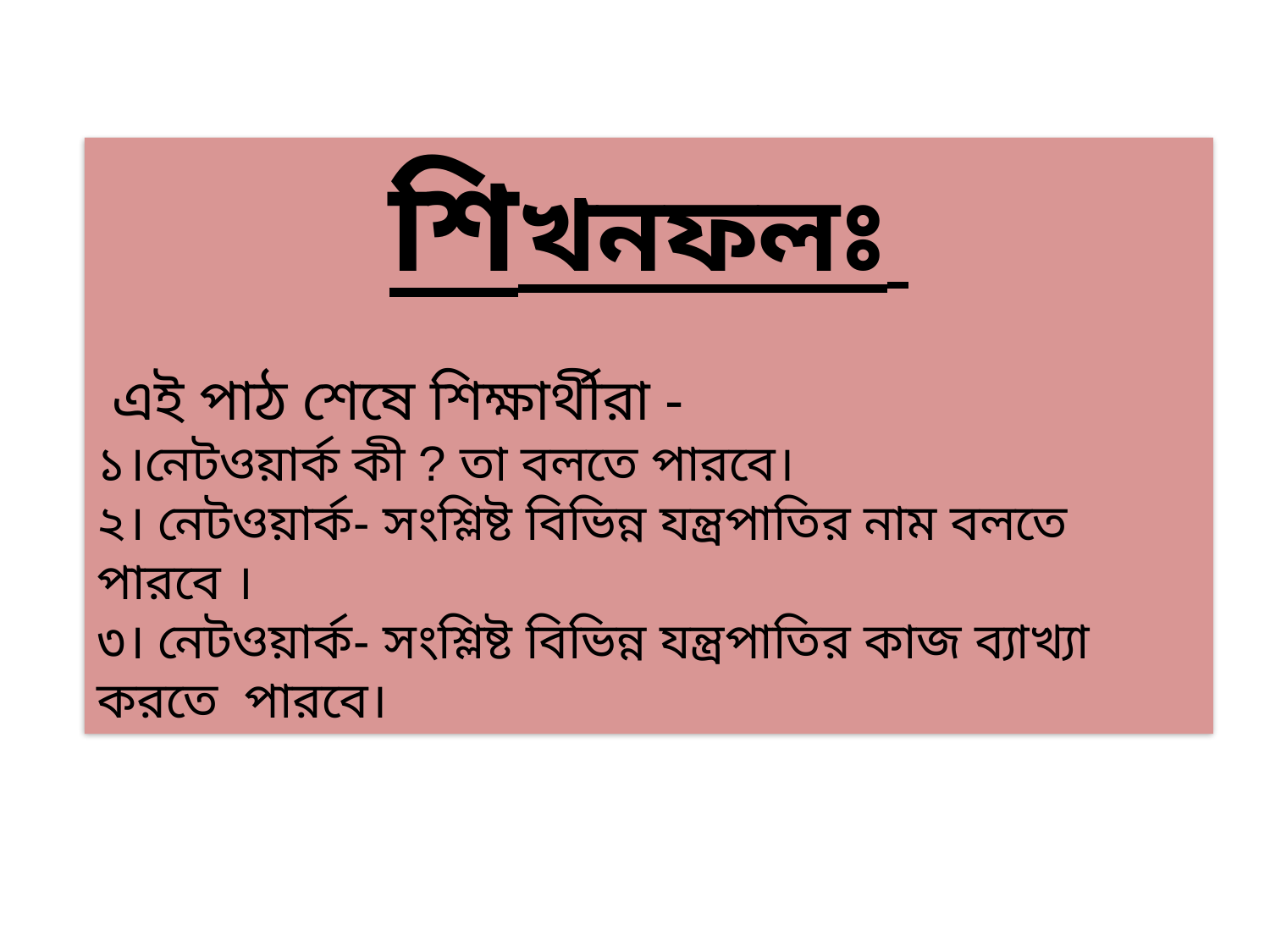

শিখনফলঃ

 এই পাঠ শেষে শিক্ষার্থীরা -
১।নেটওয়ার্ক কী ? তা বলতে পারবে।
২। নেটওয়ার্ক- সংশ্লিষ্ট বিভিন্ন যন্ত্রপাতির নাম বলতে পারবে ।
৩। নেটওয়ার্ক- সংশ্লিষ্ট বিভিন্ন যন্ত্রপাতির কাজ ব্যাখ্যা করতে  পারবে।